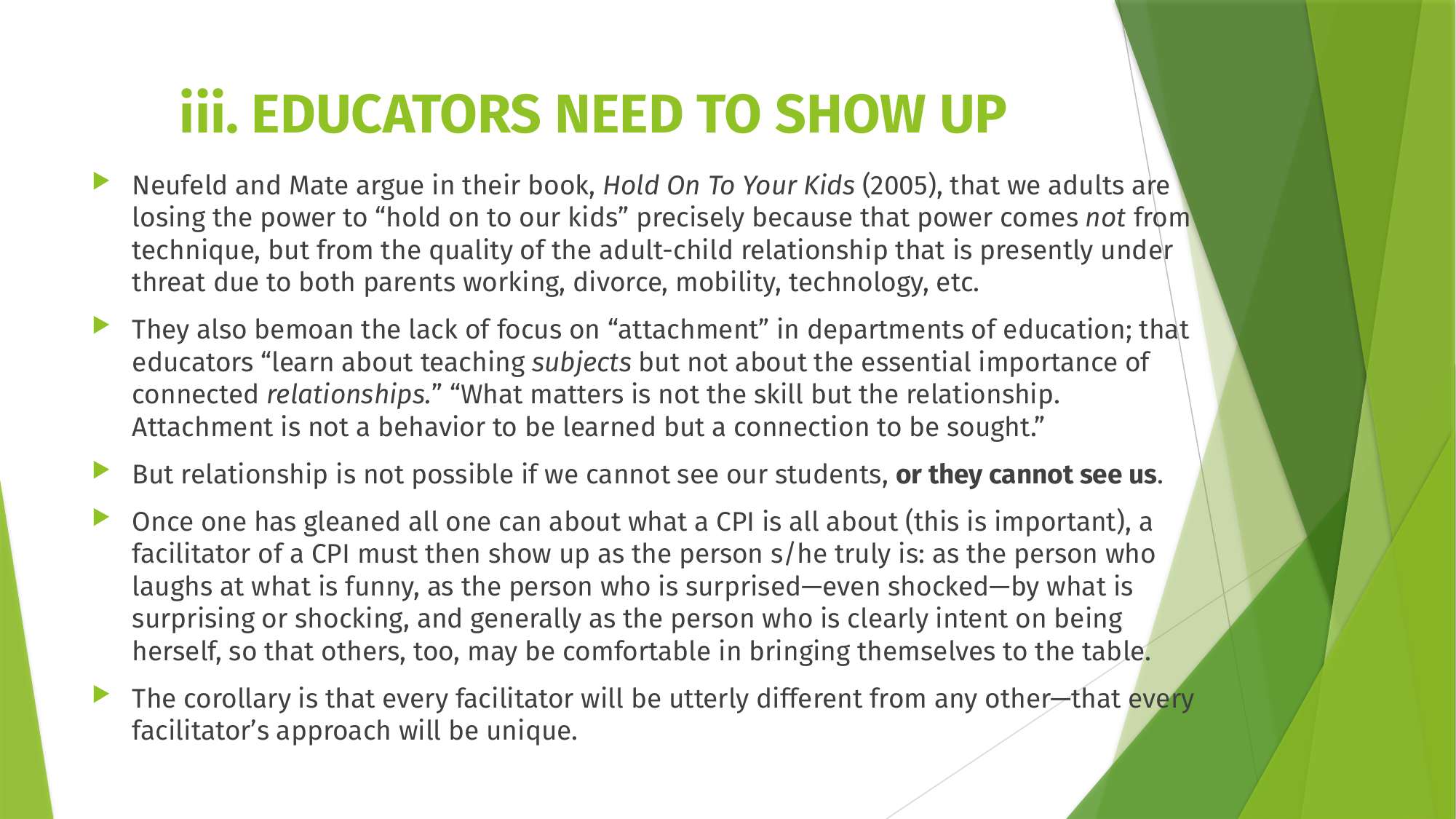

# iii. EDUCATORS NEED TO SHOW UP
Neufeld and Mate argue in their book, Hold On To Your Kids (2005), that we adults are losing the power to “hold on to our kids” precisely because that power comes not from technique, but from the quality of the adult-child relationship that is presently under threat due to both parents working, divorce, mobility, technology, etc.
They also bemoan the lack of focus on “attachment” in departments of education; that educators “learn about teaching subjects but not about the essential importance of connected relationships.” “What matters is not the skill but the relationship. Attachment is not a behavior to be learned but a connection to be sought.”
But relationship is not possible if we cannot see our students, or they cannot see us.
Once one has gleaned all one can about what a CPI is all about (this is important), a facilitator of a CPI must then show up as the person s/he truly is: as the person who laughs at what is funny, as the person who is surprised—even shocked—by what is surprising or shocking, and generally as the person who is clearly intent on being herself, so that others, too, may be comfortable in bringing themselves to the table.
The corollary is that every facilitator will be utterly different from any other—that every facilitator’s approach will be unique.